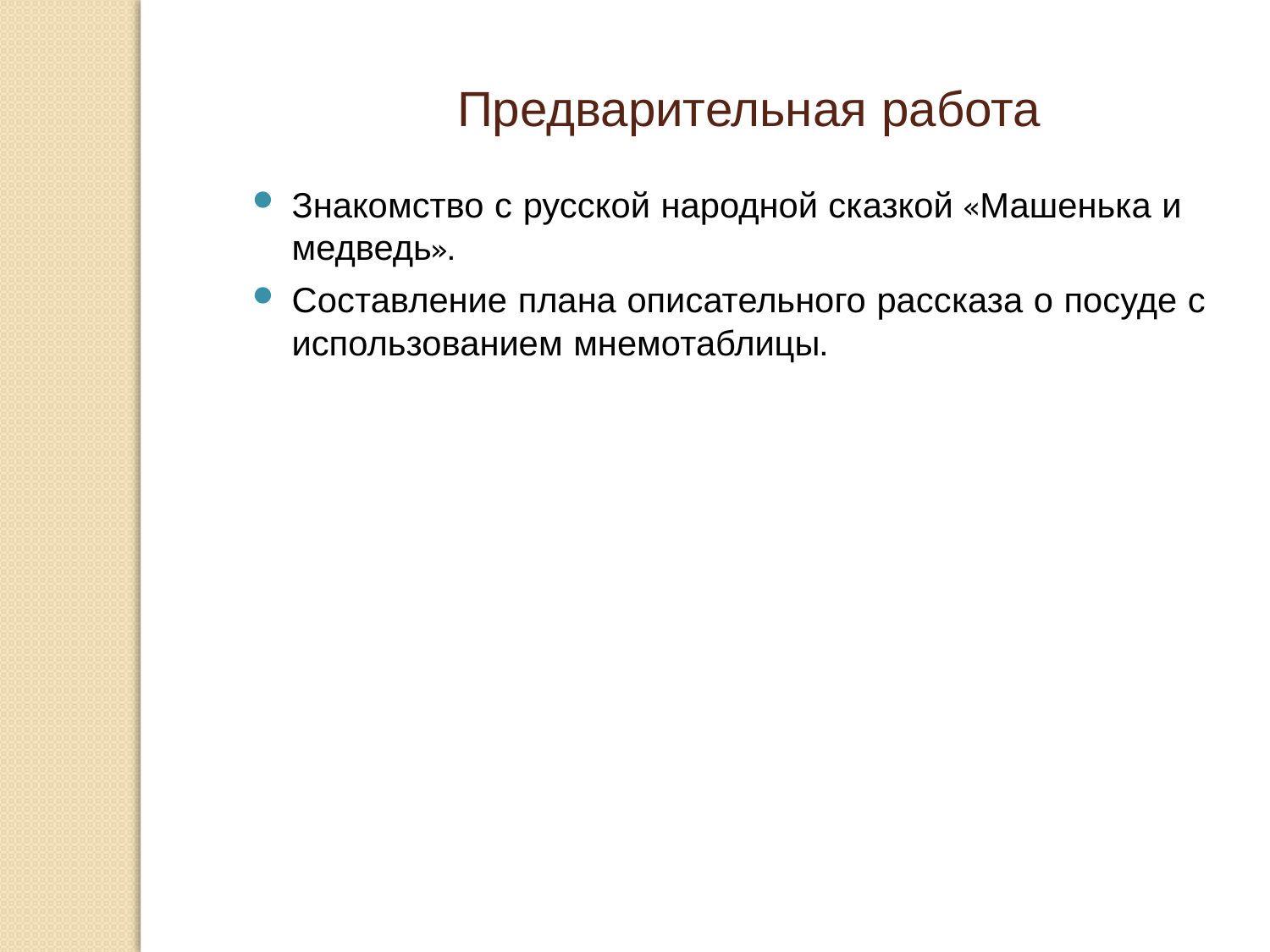

Предварительная работа
Знакомство с русской народной сказкой «Машенька и медведь».
Составление плана описательного рассказа о посуде с использованием мнемотаблицы.